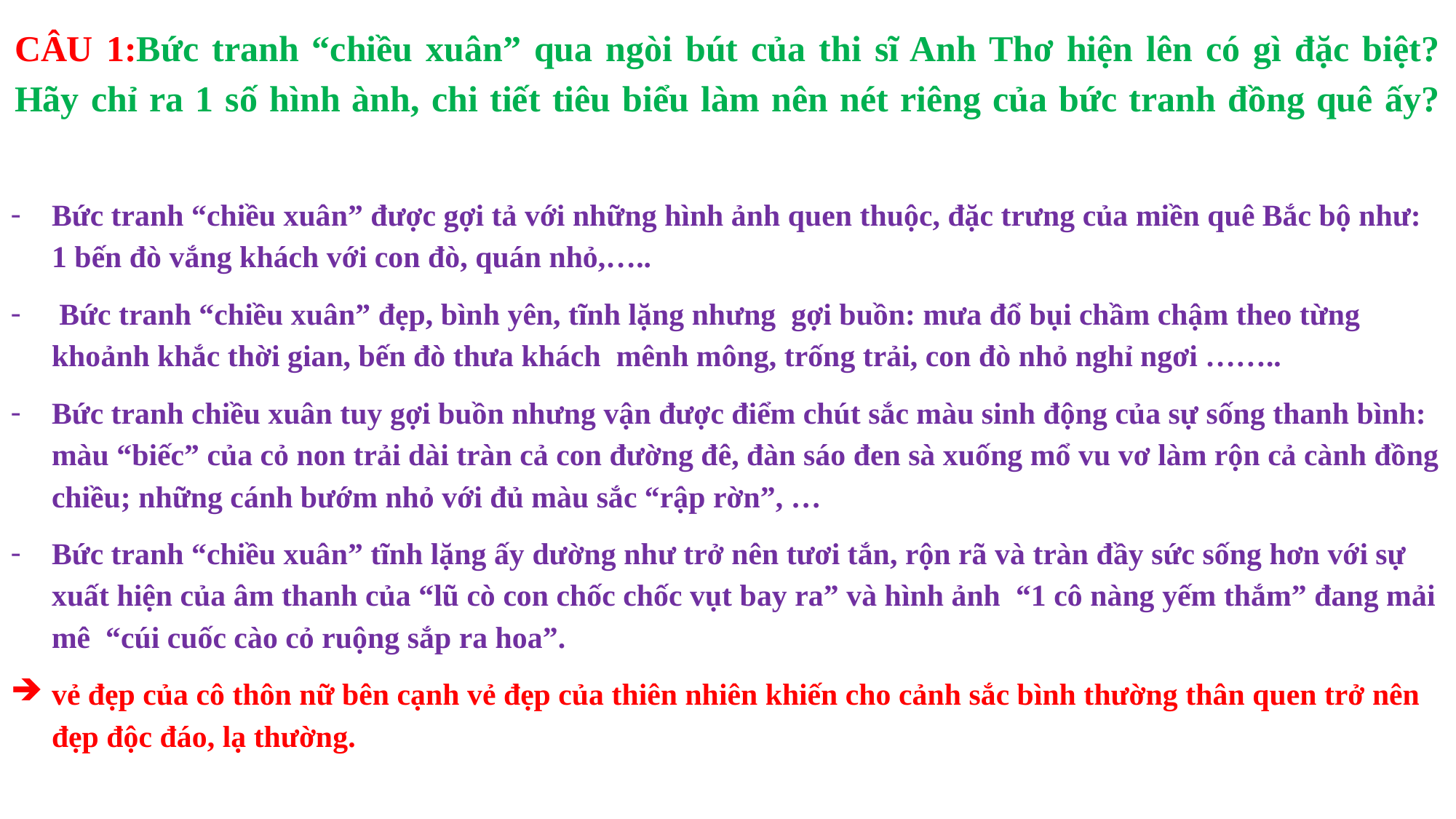

# CÂU 1:Bức tranh “chiều xuân” qua ngòi bút của thi sĩ Anh Thơ hiện lên có gì đặc biệt? Hãy chỉ ra 1 số hình ành, chi tiết tiêu biểu làm nên nét riêng của bức tranh đồng quê ấy?
Bức tranh “chiều xuân” được gợi tả với những hình ảnh quen thuộc, đặc trưng của miền quê Bắc bộ như: 1 bến đò vắng khách với con đò, quán nhỏ,…..
 Bức tranh “chiều xuân” đẹp, bình yên, tĩnh lặng nhưng  gợi buồn: mưa đổ bụi chầm chậm theo từng khoảnh khắc thời gian, bến đò thưa khách  mênh mông, trống trải, con đò nhỏ nghỉ ngơi ……..
Bức tranh chiều xuân tuy gợi buồn nhưng vận được điểm chút sắc màu sinh động của sự sống thanh bình: màu “biếc” của cỏ non trải dài tràn cả con đường đê, đàn sáo đen sà xuống mổ vu vơ làm rộn cả cành đồng chiều; những cánh bướm nhỏ với đủ màu sắc “rập rờn”, …
Bức tranh “chiều xuân” tĩnh lặng ấy dường như trở nên tươi tắn, rộn rã và tràn đầy sức sống hơn với sự xuất hiện của âm thanh của “lũ cò con chốc chốc vụt bay ra” và hình ảnh  “1 cô nàng yếm thắm” đang mải mê  “cúi cuốc cào cỏ ruộng sắp ra hoa”.
vẻ đẹp của cô thôn nữ bên cạnh vẻ đẹp của thiên nhiên khiến cho cảnh sắc bình thường thân quen trở nên đẹp độc đáo, lạ thường.